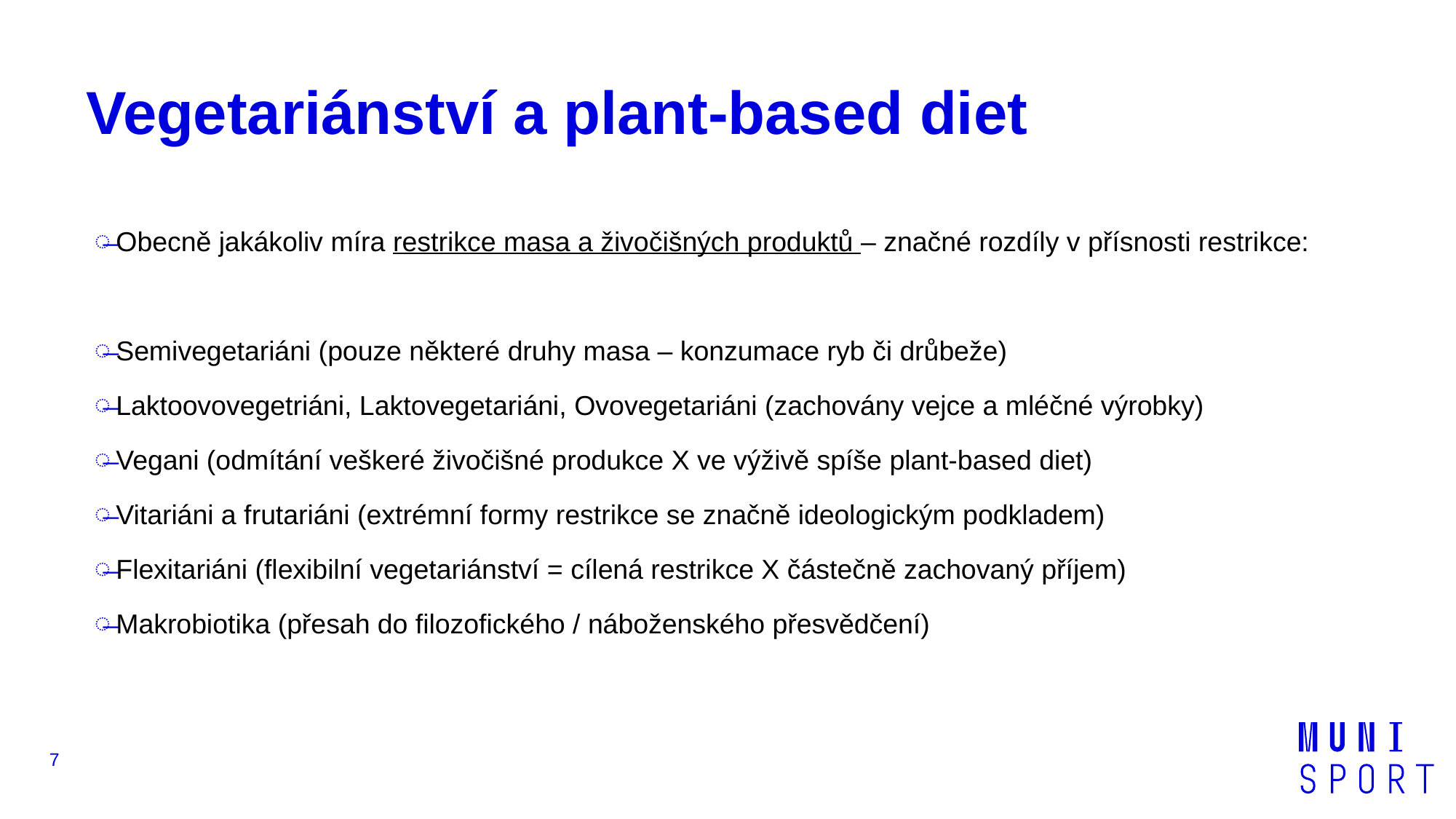

# Vegetariánství a plant-based diet
Obecně jakákoliv míra restrikce masa a živočišných produktů – značné rozdíly v přísnosti restrikce:

Semivegetariáni (pouze některé druhy masa – konzumace ryb či drůbeže)
Laktoovovegetriáni, Laktovegetariáni, Ovovegetariáni (zachovány vejce a mléčné výrobky)
Vegani (odmítání veškeré živočišné produkce X ve výživě spíše plant-based diet)
Vitariáni a frutariáni (extrémní formy restrikce se značně ideologickým podkladem)
Flexitariáni (flexibilní vegetariánství = cílená restrikce X částečně zachovaný příjem)
Makrobiotika (přesah do filozofického / náboženského přesvědčení)
7